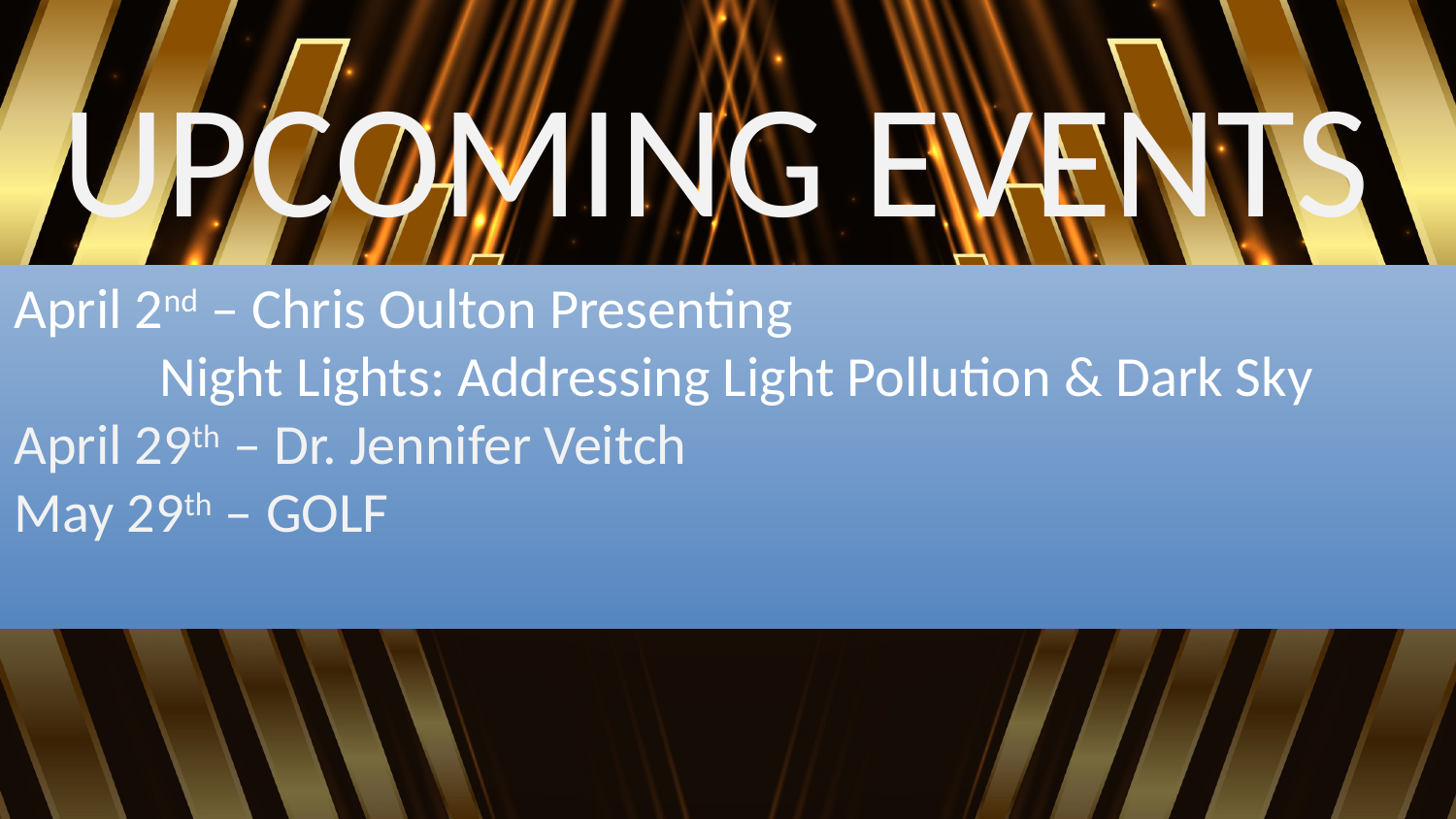

UPCOMING EVENTS
April 2nd – Chris Oulton Presenting
	Night Lights: Addressing Light Pollution & Dark Sky
April 29th – Dr. Jennifer Veitch
May 29th – GOLF